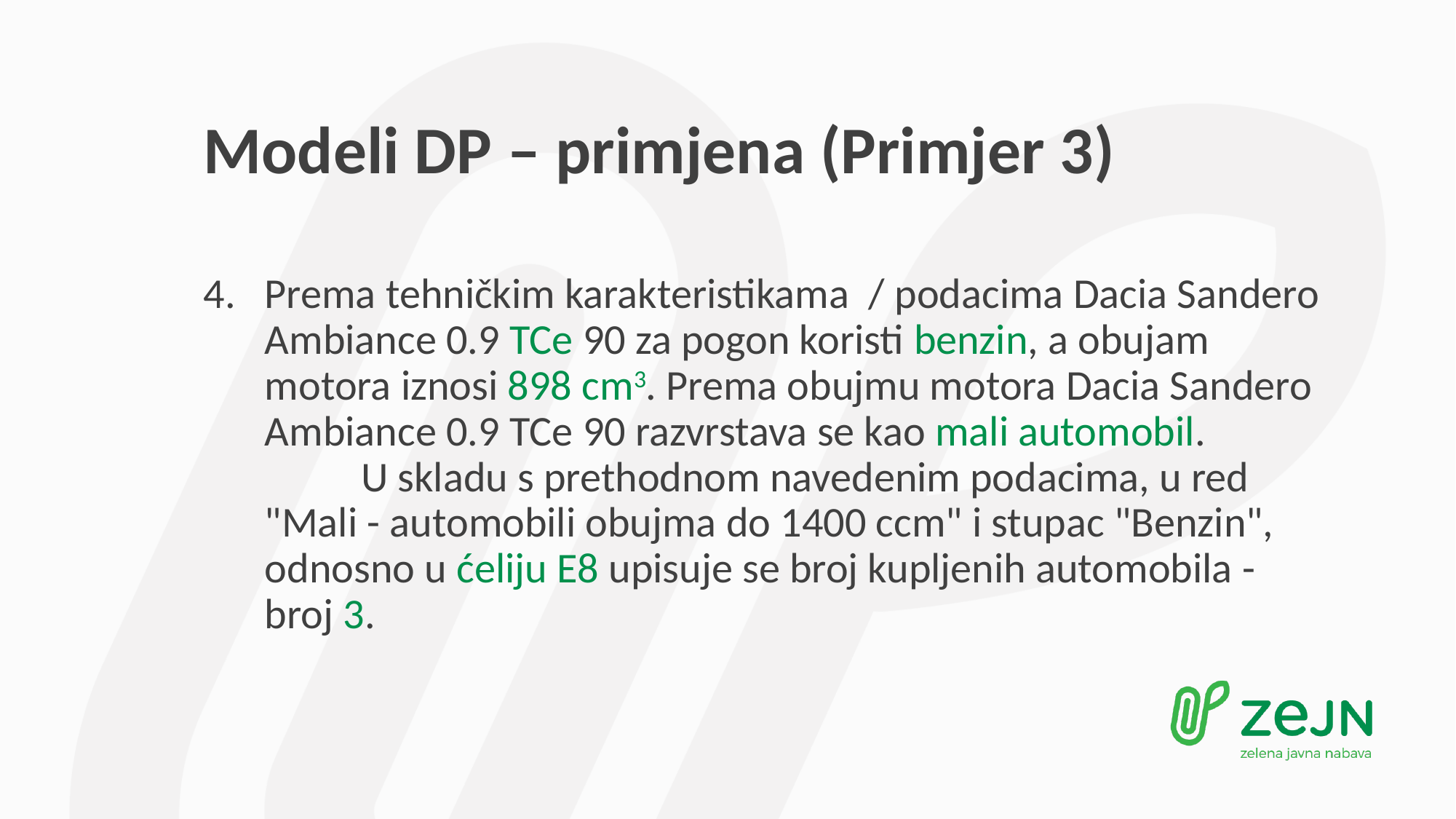

# Modeli DP – primjena (Primjer 3)
Prema tehničkim karakteristikama  / podacima Dacia Sandero Ambiance 0.9 TCe 90 za pogon koristi benzin, a obujam motora iznosi 898 cm3. Prema obujmu motora Dacia Sandero Ambiance 0.9 TCe 90 razvrstava se kao mali automobil.                       U skladu s prethodnom navedenim podacima, u red "Mali - automobili obujma do 1400 ccm" i stupac "Benzin", odnosno u ćeliju E8 upisuje se broj kupljenih automobila - broj 3.